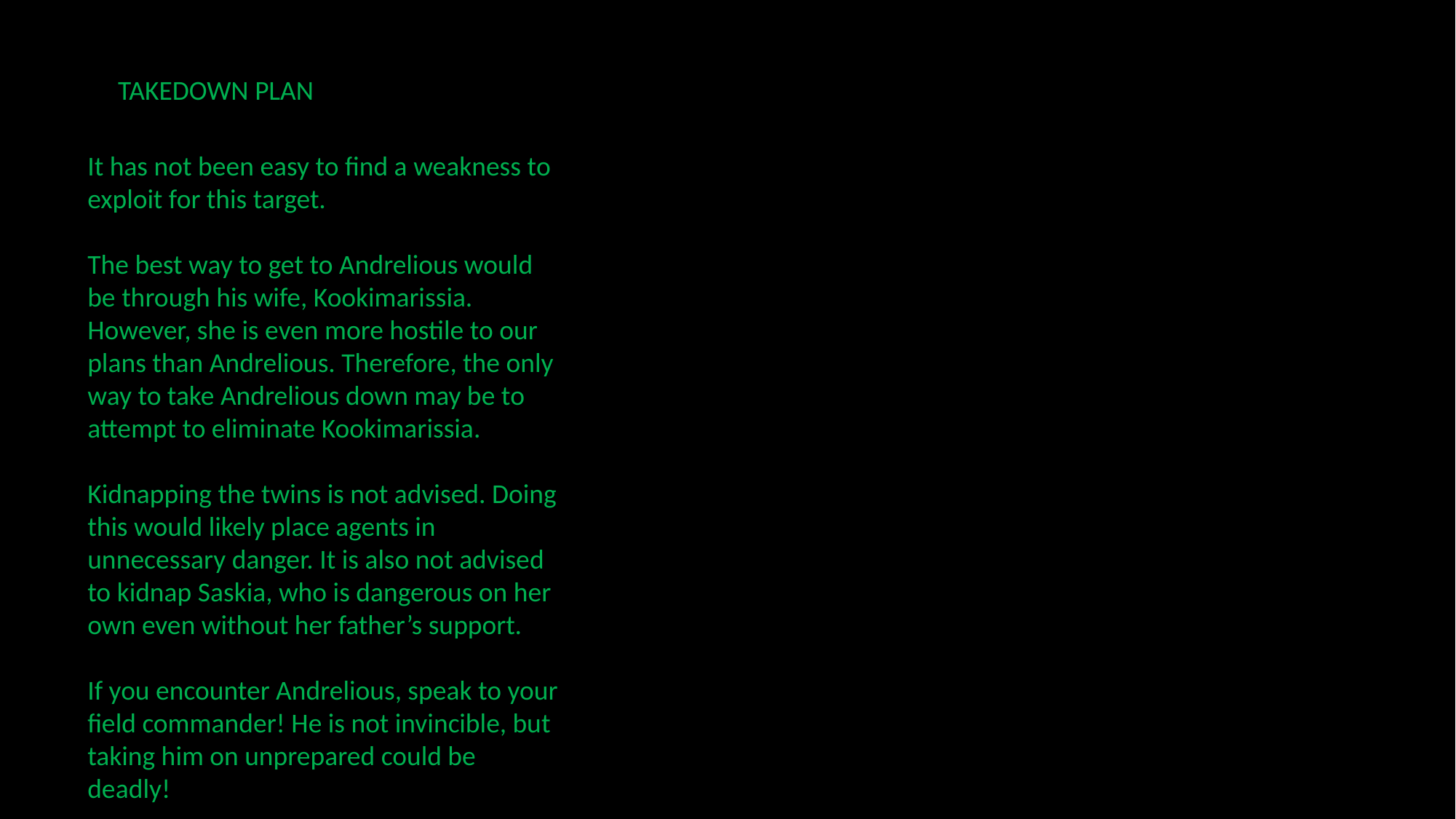

TAKEDOWN PLAN
It has not been easy to find a weakness to exploit for this target.

The best way to get to Andrelious would be through his wife, Kookimarissia. However, she is even more hostile to our plans than Andrelious. Therefore, the only way to take Andrelious down may be to attempt to eliminate Kookimarissia.

Kidnapping the twins is not advised. Doing this would likely place agents in unnecessary danger. It is also not advised to kidnap Saskia, who is dangerous on her own even without her father’s support.

If you encounter Andrelious, speak to your field commander! He is not invincible, but taking him on unprepared could be deadly!